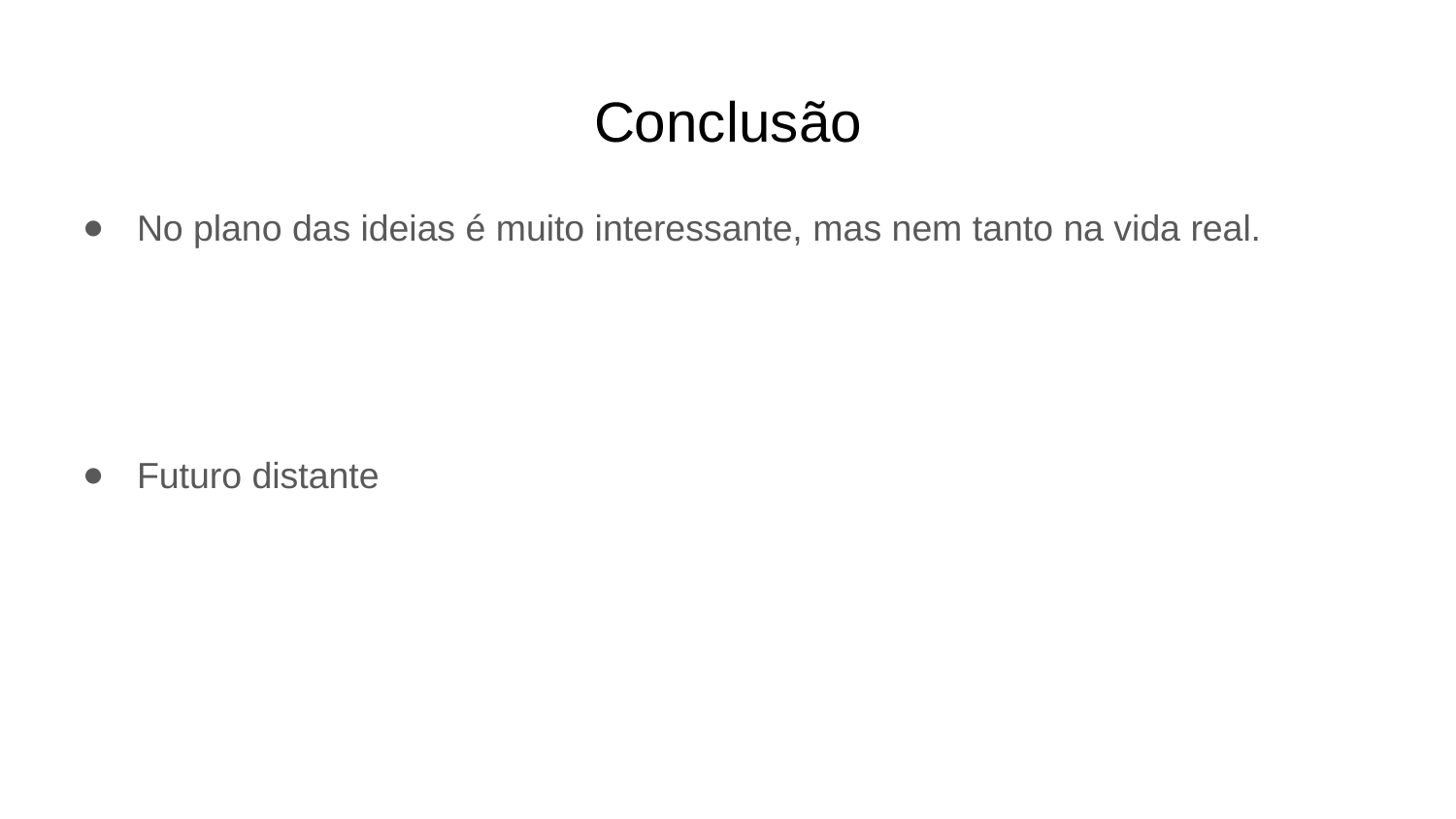

# Conclusão
No plano das ideias é muito interessante, mas nem tanto na vida real.

Futuro distante